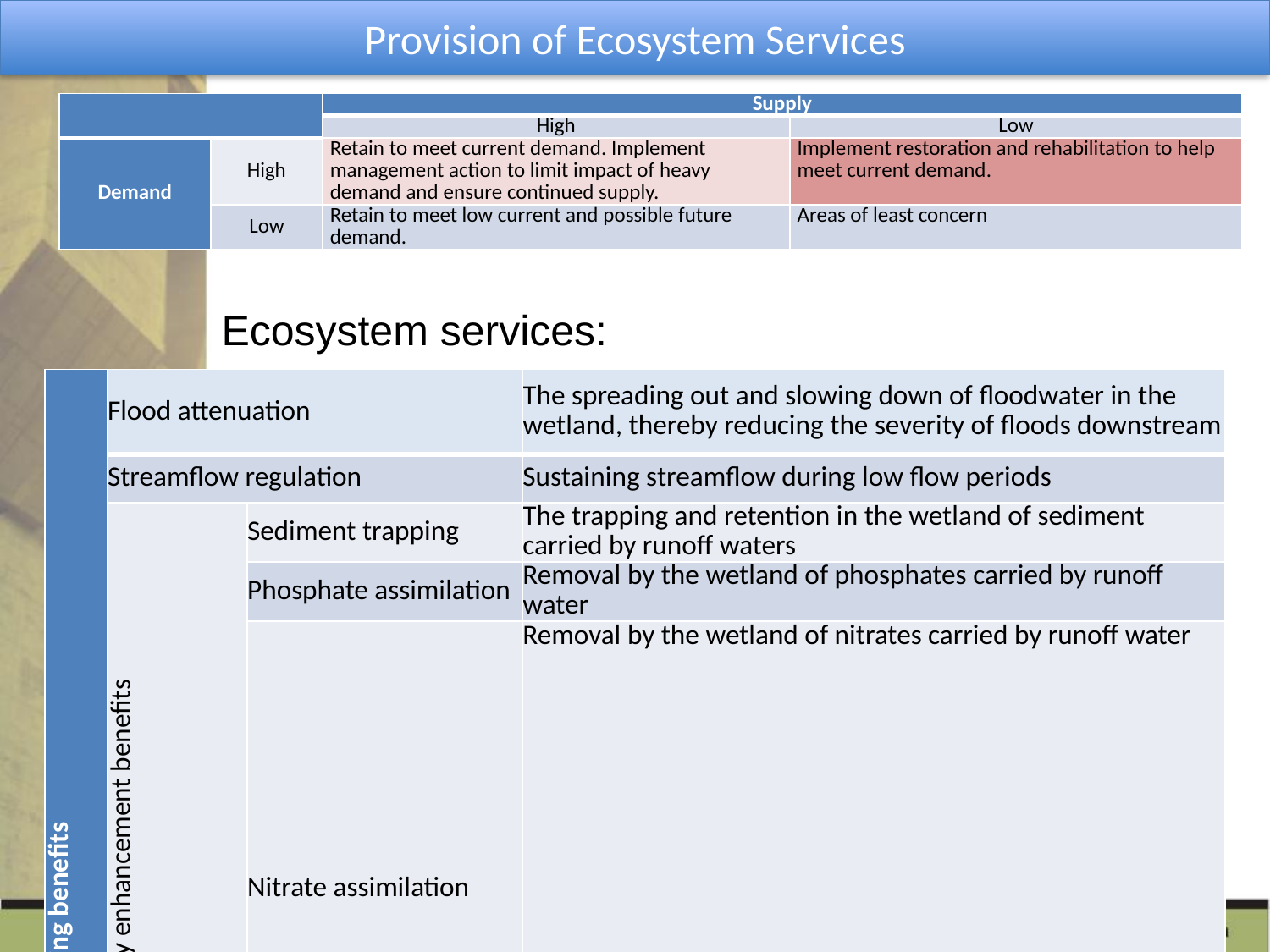

Provision of Ecosystem Services
|  |  | Supply |  |
| --- | --- | --- | --- |
|  |  | High | Low |
| Demand | High | Retain to meet current demand. Implement management action to limit impact of heavy demand and ensure continued supply. | Implement restoration and rehabilitation to help meet current demand. |
|  | Low | Retain to meet low current and possible future demand. | Areas of least concern |
Ecosystem services:
| Regulating and supporting benefits | Flood attenuation |  | The spreading out and slowing down of floodwater in the wetland, thereby reducing the severity of floods downstream |
| --- | --- | --- | --- |
|  | Streamflow regulation |  | Sustaining streamflow during low flow periods |
|  | Water quality enhancement benefits | Sediment trapping | The trapping and retention in the wetland of sediment carried by runoff waters |
|  |  | Phosphate assimilation | Removal by the wetland of phosphates carried by runoff water |
|  |  | Nitrate assimilation | Removal by the wetland of nitrates carried by runoff water |
|  |  | Toxicant assimilation | Removal by the wetland of toxicants (e.g. metals, biocides and salts) carried by runoff water |
|  |  | Erosion control | Controlling of erosion at the wetland site, principally through the protection provided by vegetation |
|  | Carbon storage |  | The trapping of carbon by the wetland, principally as soil organic matter |